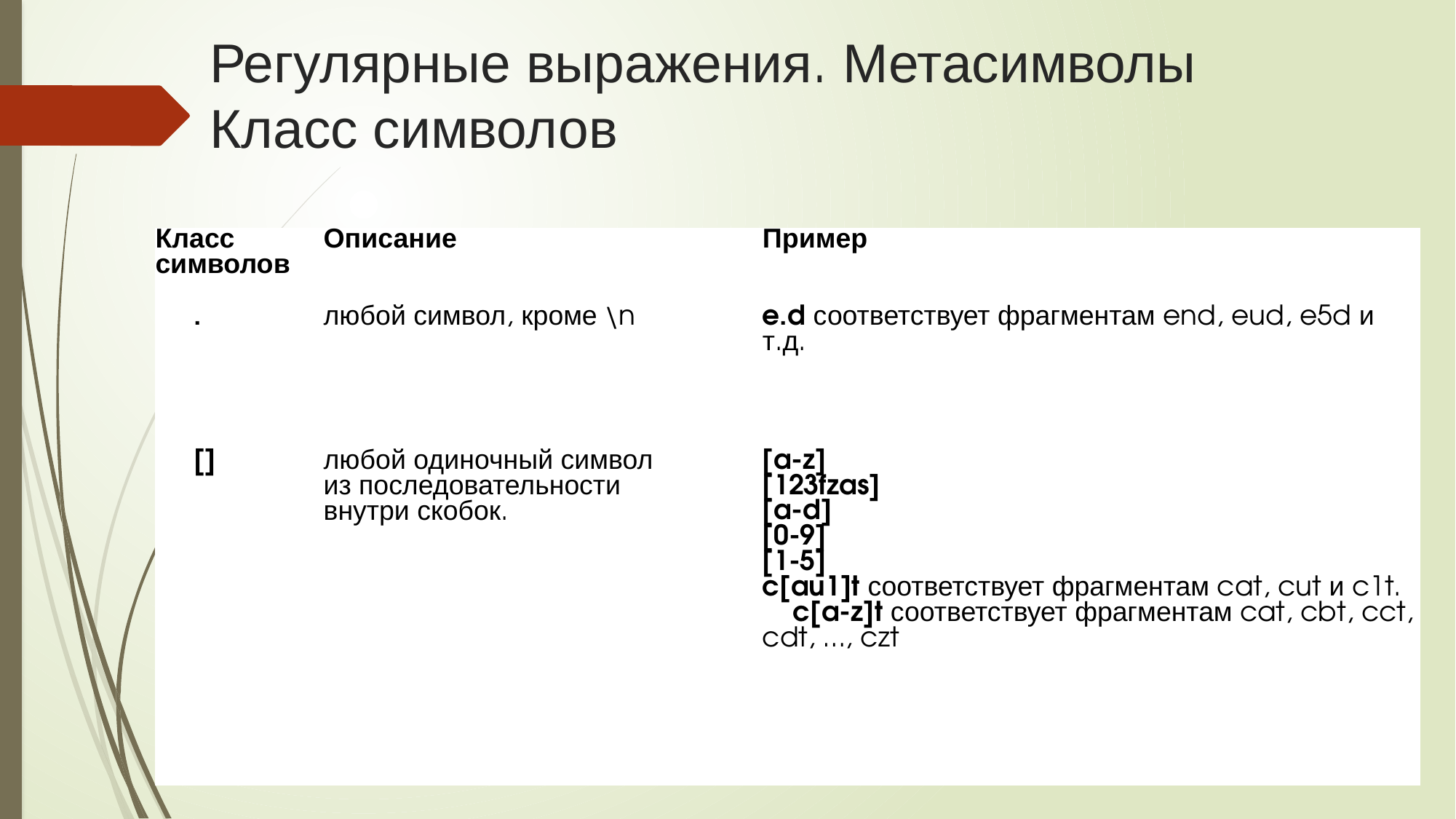

# Регулярные выражения. Метасимволы Класс символов

| Класс символов | Описание | Пример |
| --- | --- | --- |
| . | любой символ, кроме \n | e.d соответствует фрагментам end, eud, e5d и т.д. |
| [] | любой одиночный символ из последовательности внутри скобок. | [a-z] [123fzas] [a-d] [0-9] [1-5] c[au1]t соответствует фрагментам cat, cut и c1t. c[a-z]t соответствует фрагментам cat, cbt, cct, cdt, …, czt |